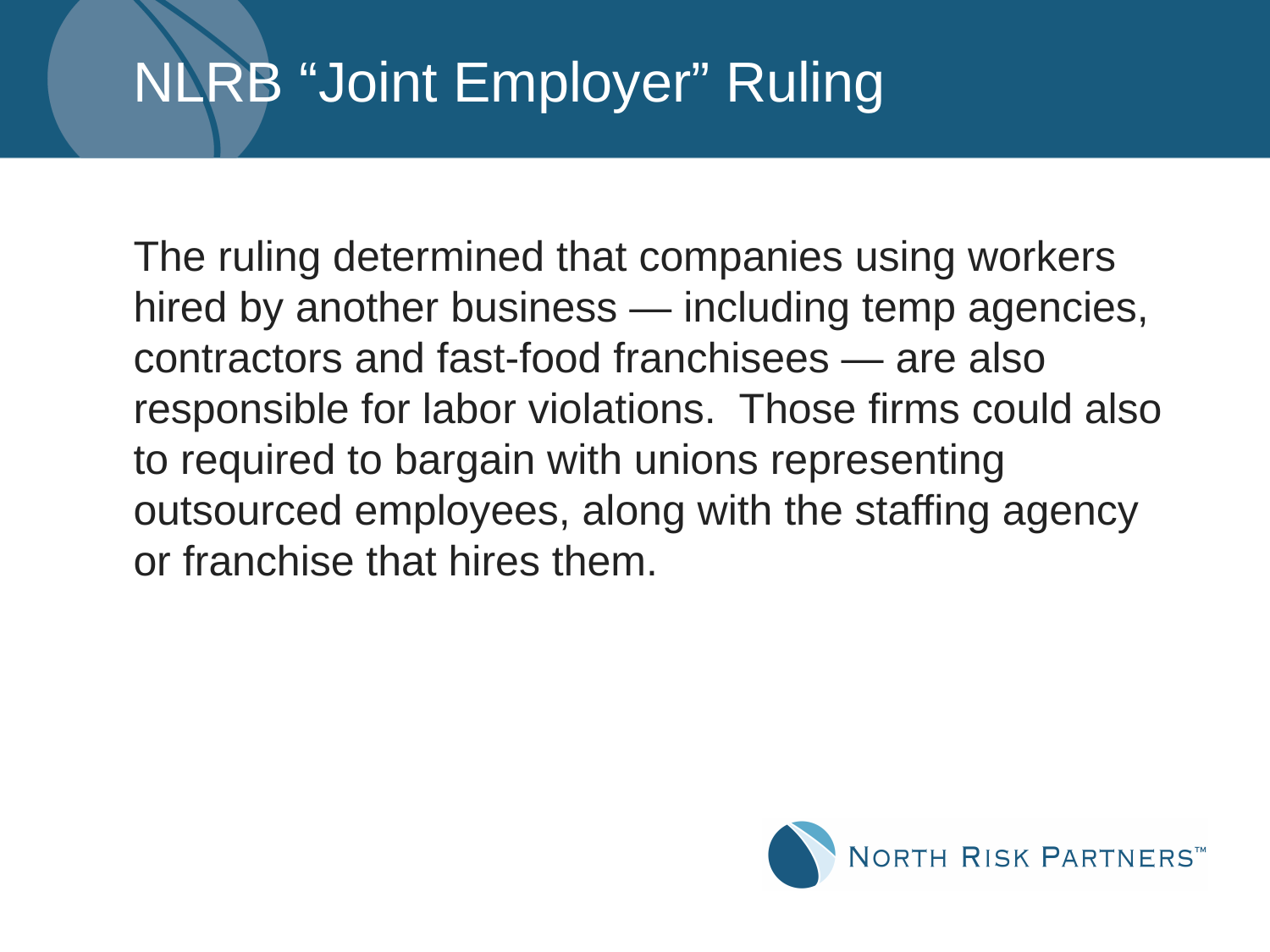

# NLRB “Joint Employer” Ruling
The ruling determined that companies using workers hired by another business — including temp agencies, contractors and fast-food franchisees — are also responsible for labor violations.  Those firms could also to required to bargain with unions representing outsourced employees, along with the staffing agency or franchise that hires them.